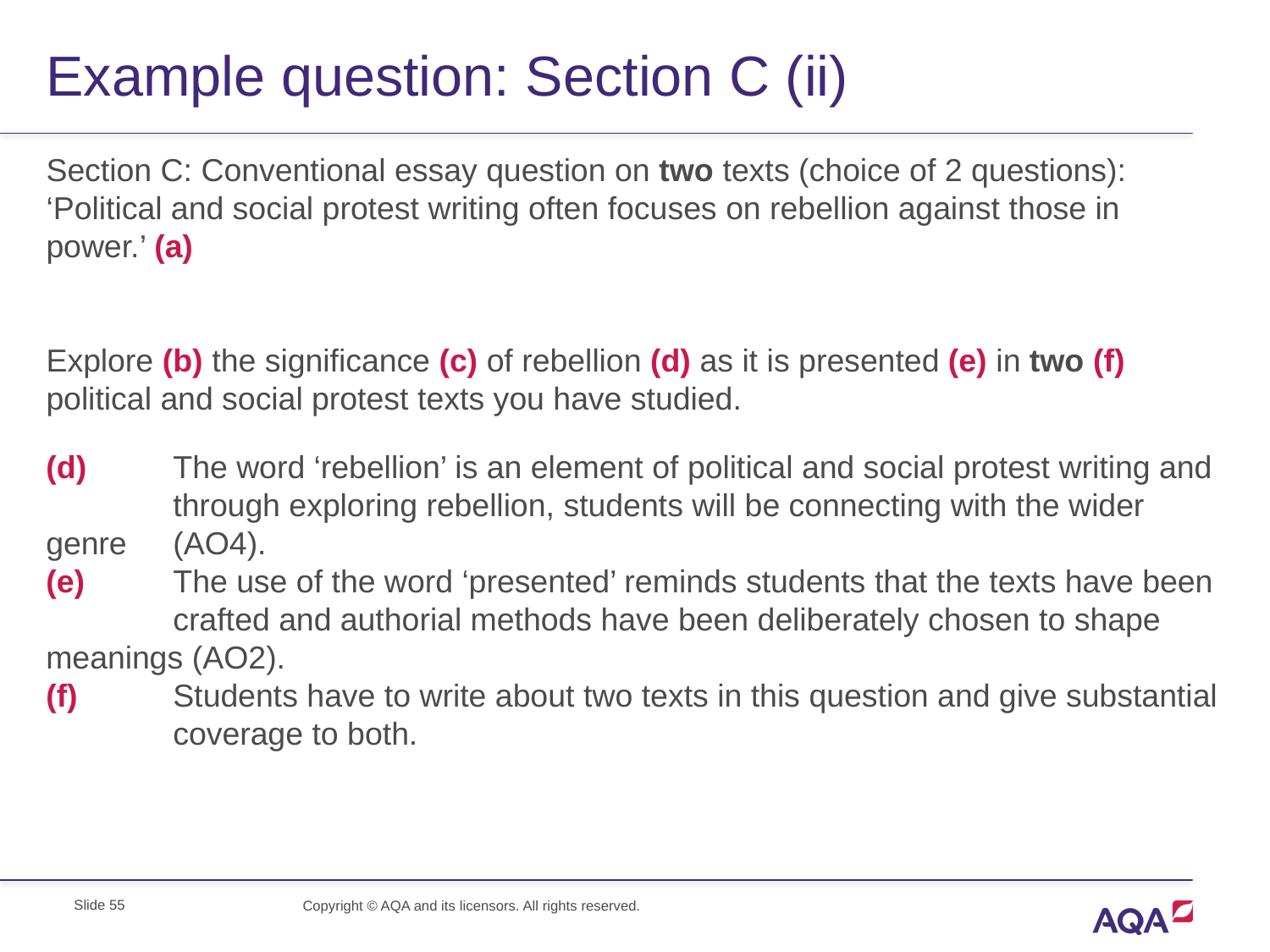

# Example question: Section C (ii)
Section C: Conventional essay question on two texts (choice of 2 questions):
‘Political and social protest writing often focuses on rebellion against those in power.’ (a)

Explore (b) the significance (c) of rebellion (d) as it is presented (e) in two (f) political and social protest texts you have studied.
(d)	The word ‘rebellion’ is an element of political and social protest writing and 	through exploring rebellion, students will be connecting with the wider genre 	(AO4).
(e)	The use of the word ‘presented’ reminds students that the texts have been 	crafted and authorial methods have been deliberately chosen to shape 	meanings (AO2).
(f)	Students have to write about two texts in this question and give substantial 	coverage to both.

Slide 55
Copyright © AQA and its licensors. All rights reserved.